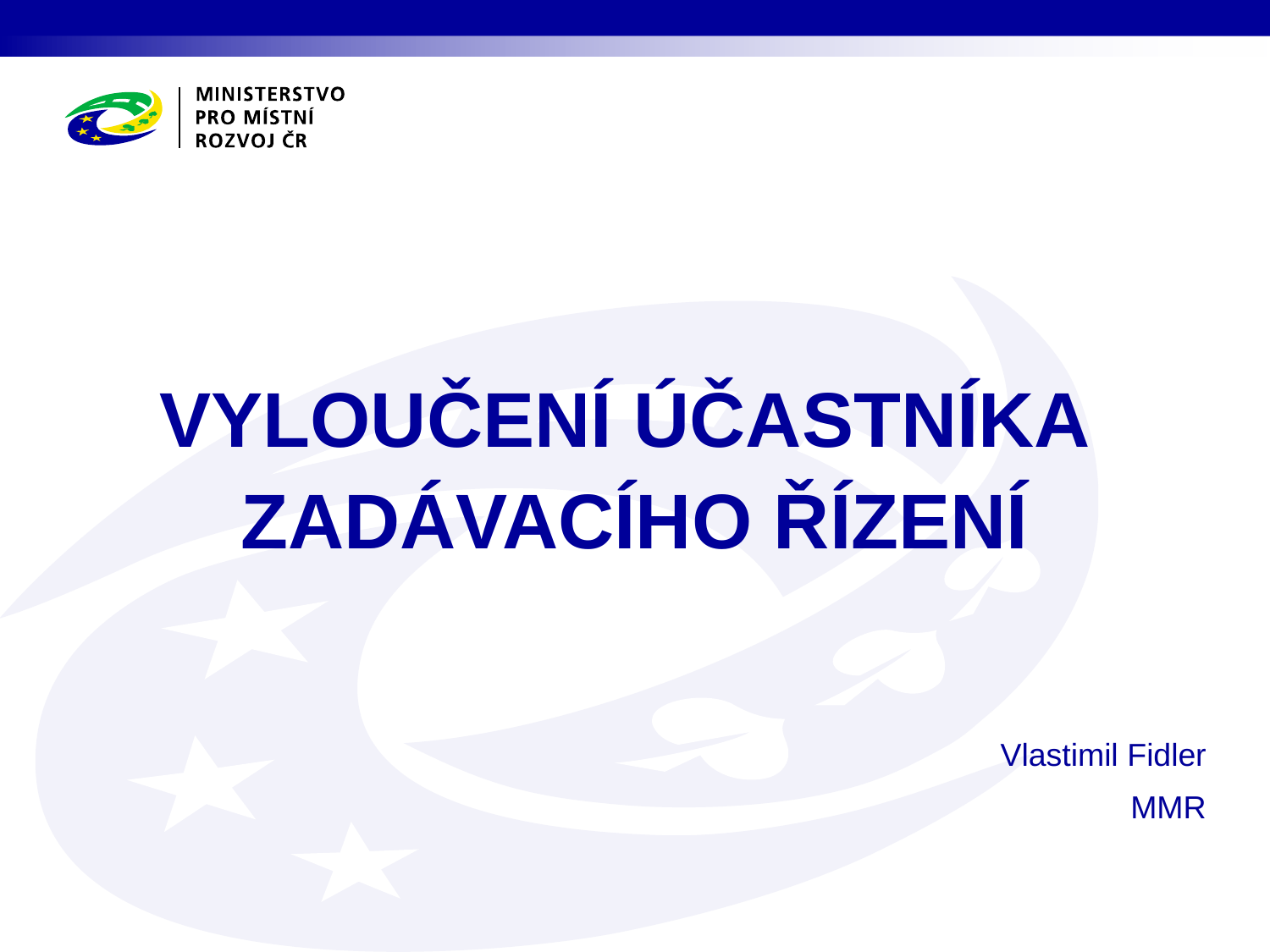

VYLOUČENÍ ÚČASTNÍKA
ZADÁVACÍHO ŘÍZENÍ

Vlastimil Fidler
MMR